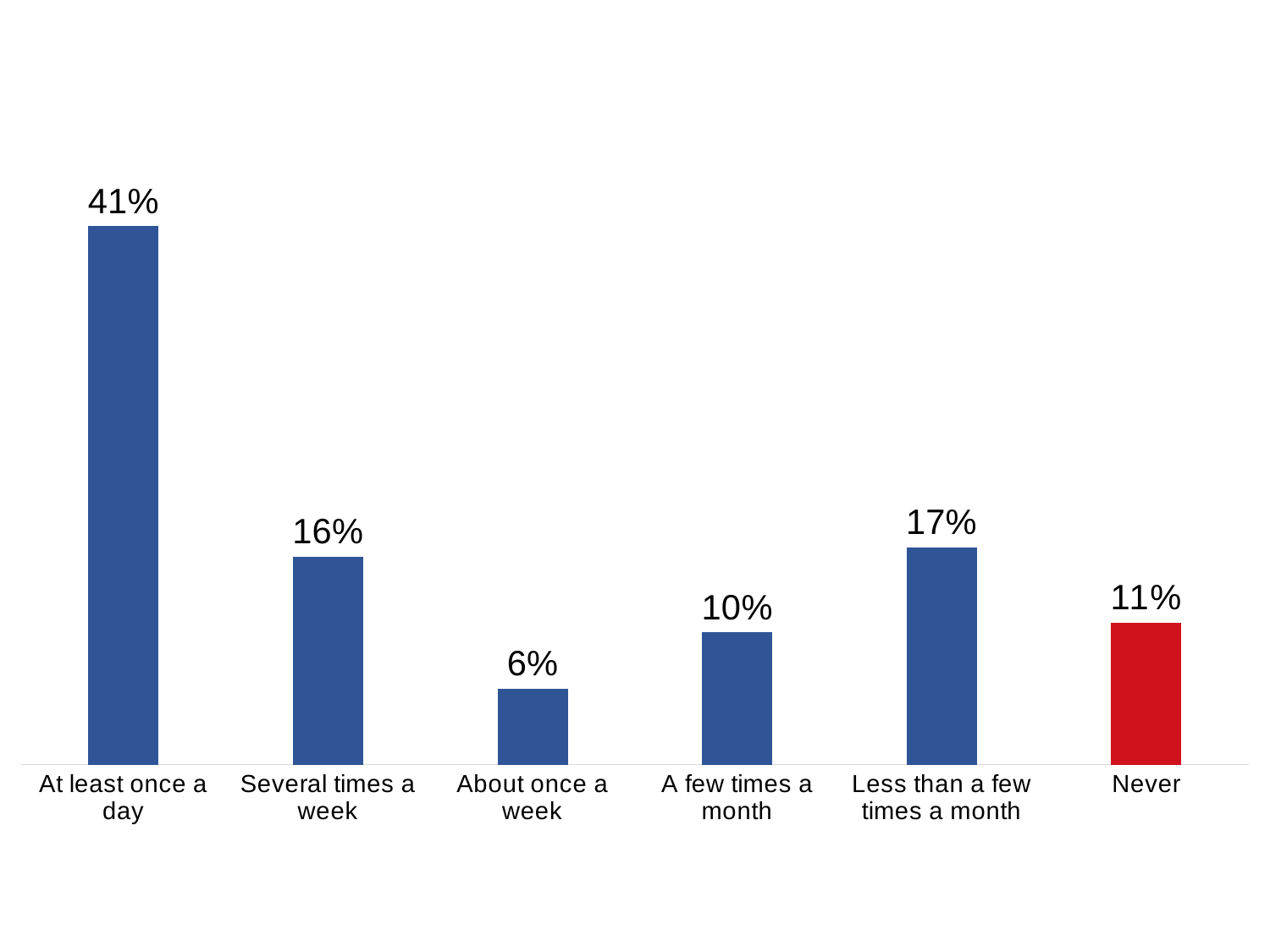

### Chart

| Category | Series 1 |
|---|---|
| At least once a day | 0.41007194244604317 |
| Several times a week | 0.15827338129496402 |
| About once a week | 0.05755395683453238 |
| A few times a month | 0.10071942446043165 |
| Less than a few times a month | 0.16546762589928057 |
| Never | 0.1079136690647482 |